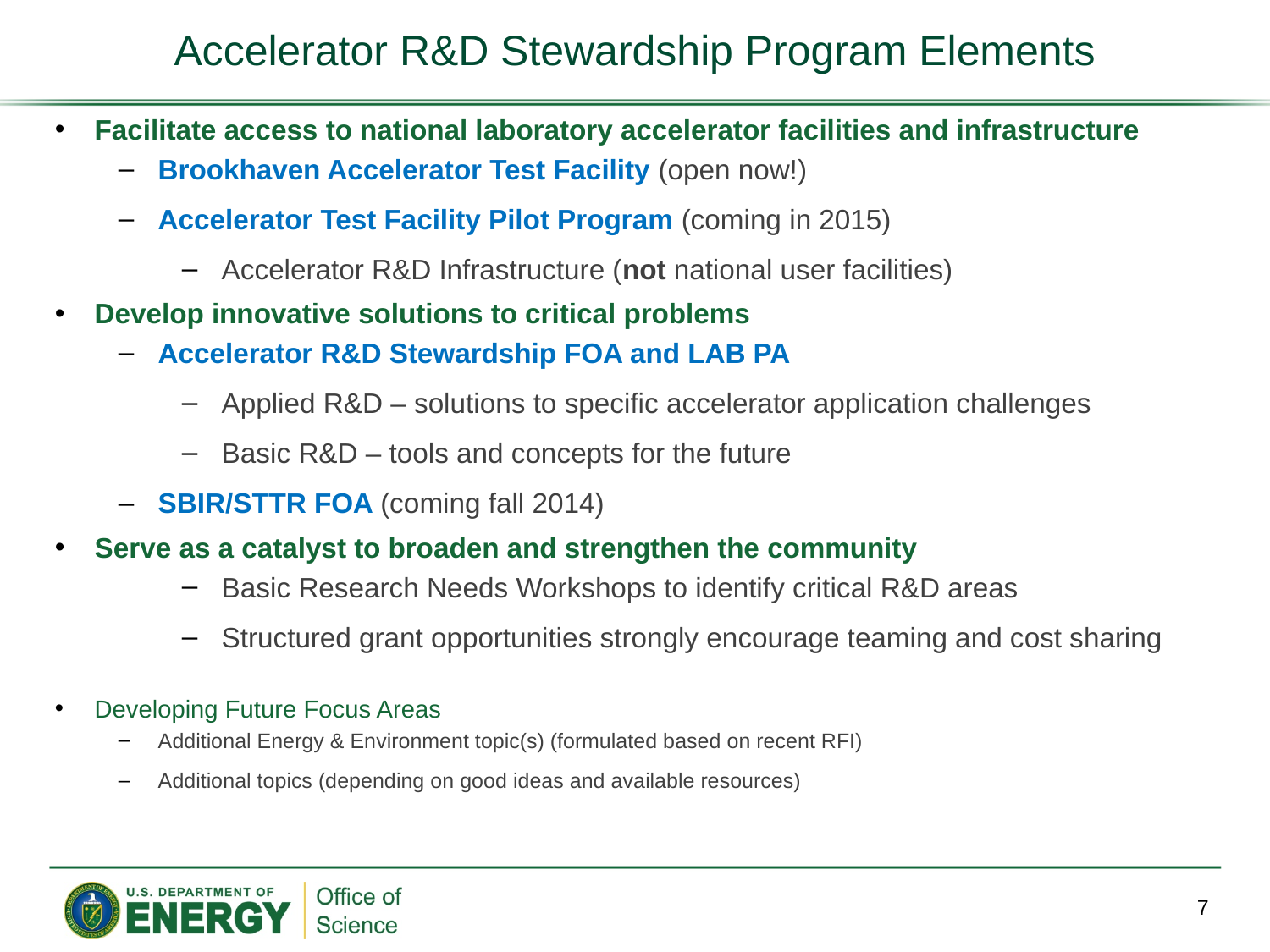

# Accelerator R&D Stewardship Program Elements
Facilitate access to national laboratory accelerator facilities and infrastructure
Brookhaven Accelerator Test Facility (open now!)
Accelerator Test Facility Pilot Program (coming in 2015)
Accelerator R&D Infrastructure (not national user facilities)
Develop innovative solutions to critical problems
Accelerator R&D Stewardship FOA and LAB PA
Applied R&D – solutions to specific accelerator application challenges
Basic R&D – tools and concepts for the future
SBIR/STTR FOA (coming fall 2014)
Serve as a catalyst to broaden and strengthen the community
Basic Research Needs Workshops to identify critical R&D areas
Structured grant opportunities strongly encourage teaming and cost sharing

Developing Future Focus Areas
Additional Energy & Environment topic(s) (formulated based on recent RFI)
Additional topics (depending on good ideas and available resources)
7